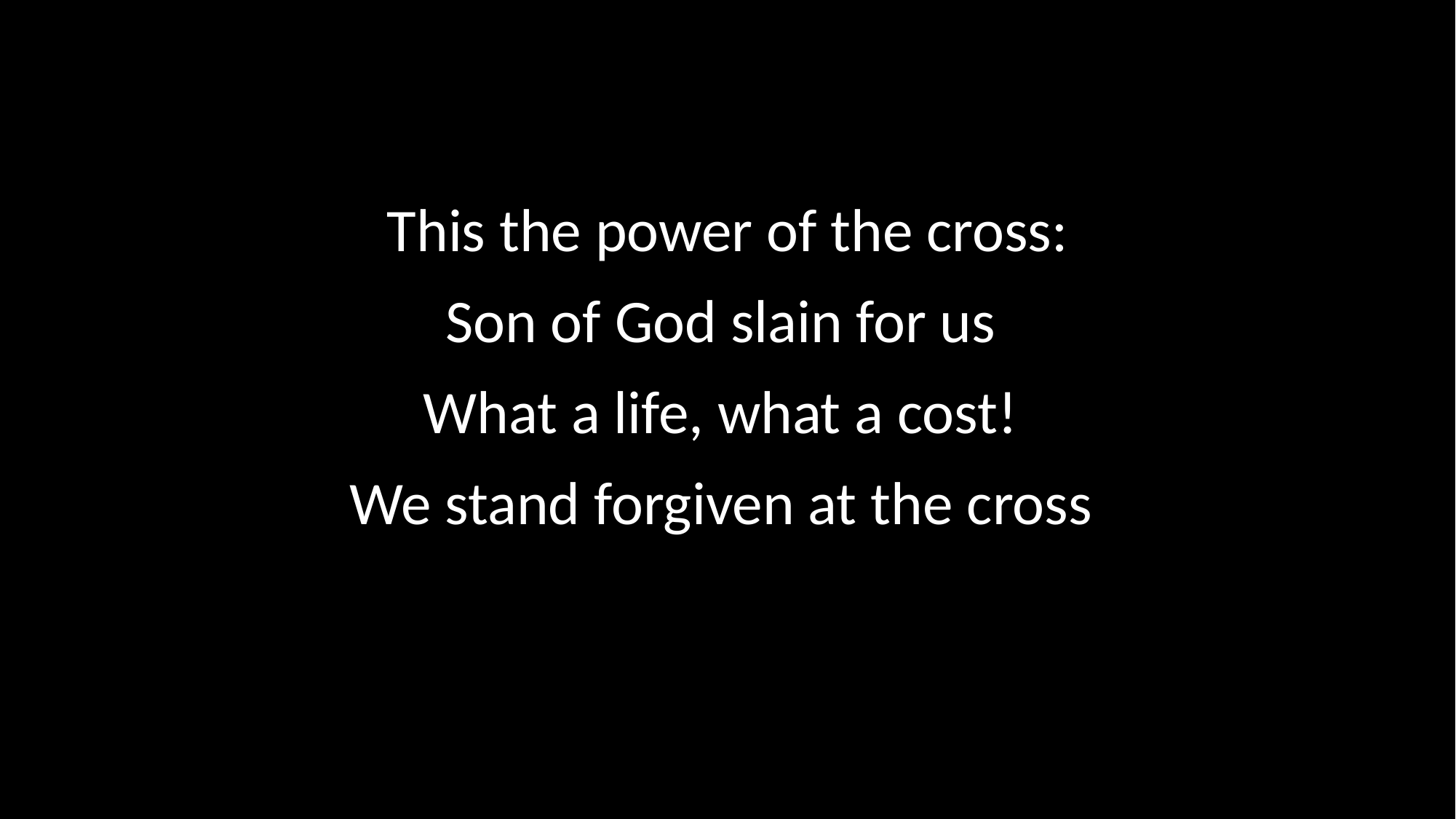

This the power of the cross:
Son of God slain for us
What a life, what a cost!
We stand forgiven at the cross